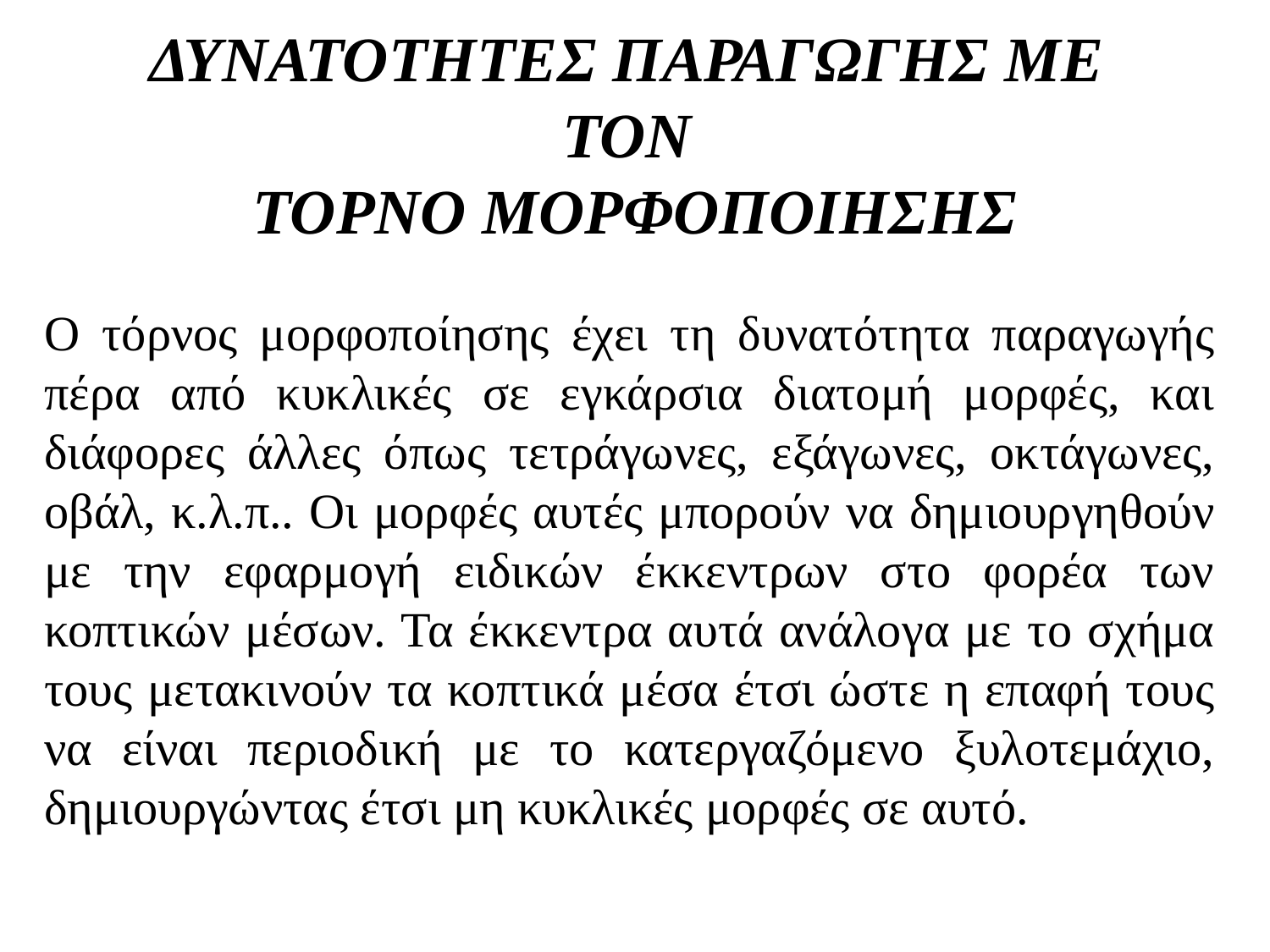

# ΔΥΝΑΤΟΤΗΤΕΣ ΠΑΡΑΓΩΓΗΣ ΜΕ ΤΟΝ ΤΟΡΝΟ ΜΟΡΦΟΠΟΙΗΣΗΣ
Ο τόρνος μορφοποίησης έχει τη δυνατότητα παραγωγής πέρα από κυκλικές σε εγκάρσια διατομή μορφές, και διάφορες άλλες όπως τετράγωνες, εξάγωνες, οκτάγωνες, οβάλ, κ.λ.π.. Οι μορφές αυτές μπορούν να δημιουργηθούν με την εφαρμογή ειδικών έκκεντρων στο φορέα των κοπτικών μέσων. Τα έκκεντρα αυτά ανάλογα με το σχήμα τους μετακινούν τα κοπτικά μέσα έτσι ώστε η επαφή τους να είναι περιοδική με το κατεργαζόμενο ξυλοτεμάχιο, δημιουργώντας έτσι μη κυκλικές μορφές σε αυτό.